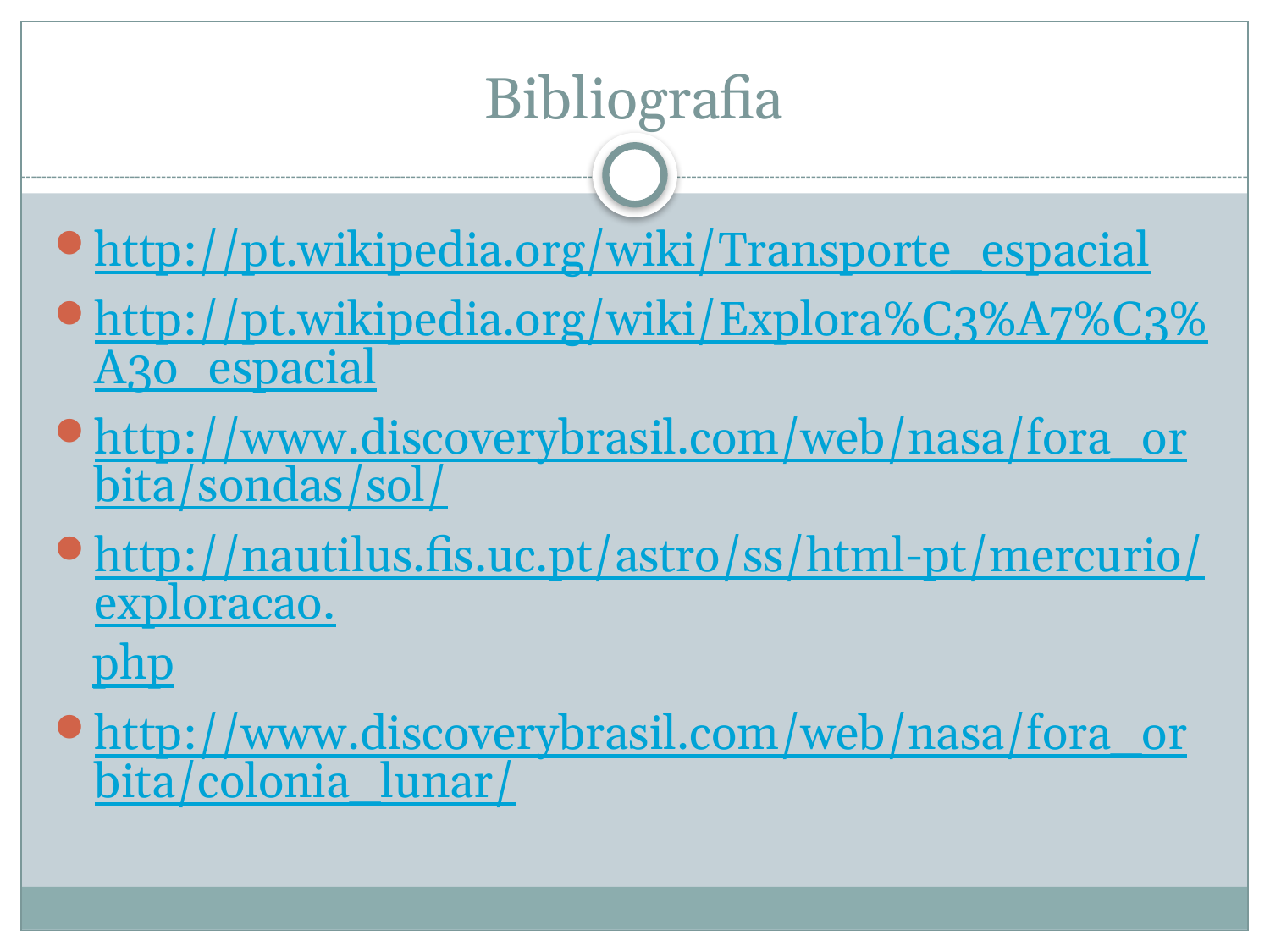

# Bibliografia
http://pt.wikipedia.org/wiki/Transporte_espacial
http://pt.wikipedia.org/wiki/Explora%C3%A7%C3%A3o_espacial
http://www.discoverybrasil.com/web/nasa/fora_orbita/sondas/sol/
http://nautilus.fis.uc.pt/astro/ss/html-pt/mercurio/exploracao.php
http://www.discoverybrasil.com/web/nasa/fora_orbita/colonia_lunar/